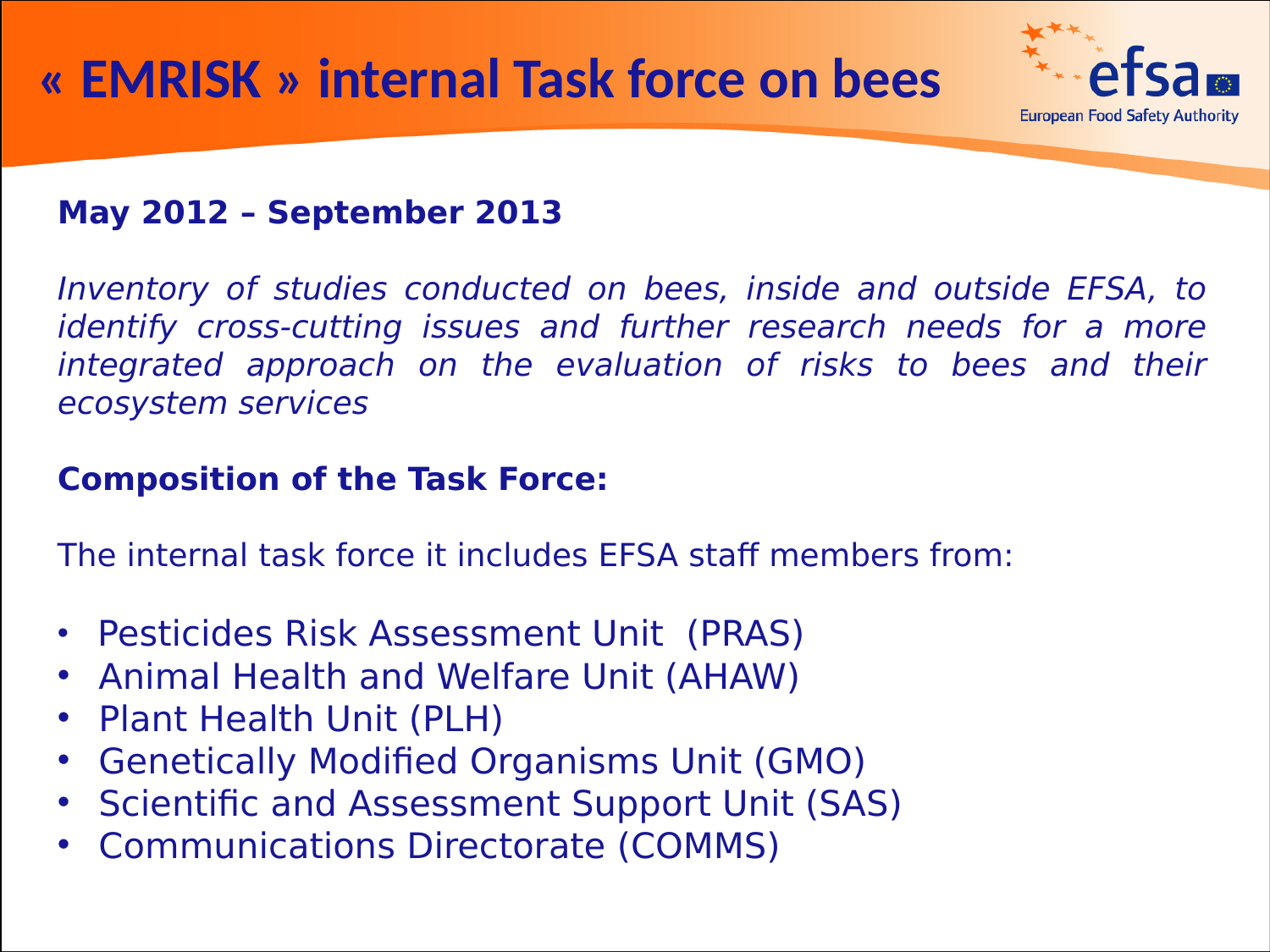

« EMRISK » internal Task force on bees
May 2012 – September 2013

Inventory of studies conducted on bees, inside and outside EFSA, to identify cross-cutting issues and further research needs for a more integrated approach on the evaluation of risks to bees and their ecosystem services

Composition of the Task Force:

The internal task force it includes EFSA staff members from:

 Pesticides Risk Assessment Unit  (PRAS)
 Animal Health and Welfare Unit (AHAW)
 Plant Health Unit (PLH)
 Genetically Modified Organisms Unit (GMO)
 Scientific and Assessment Support Unit (SAS)
 Communications Directorate (COMMS)